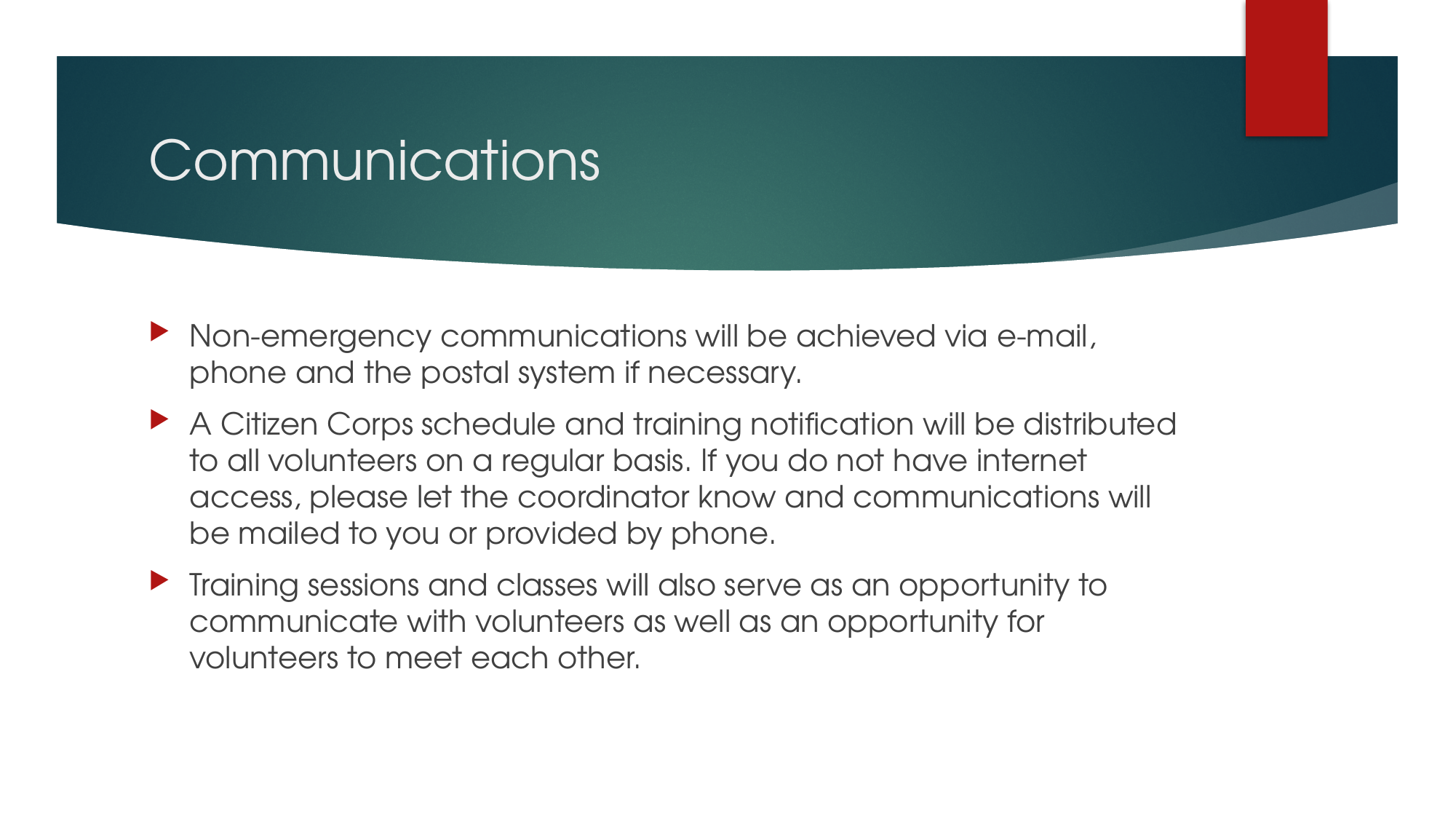

# Communications
Non-emergency communications will be achieved via e-mail, phone and the postal system if necessary.
A Citizen Corps schedule and training notification will be distributed to all volunteers on a regular basis. If you do not have internet access, please let the coordinator know and communications will be mailed to you or provided by phone.
Training sessions and classes will also serve as an opportunity to communicate with volunteers as well as an opportunity for volunteers to meet each other.